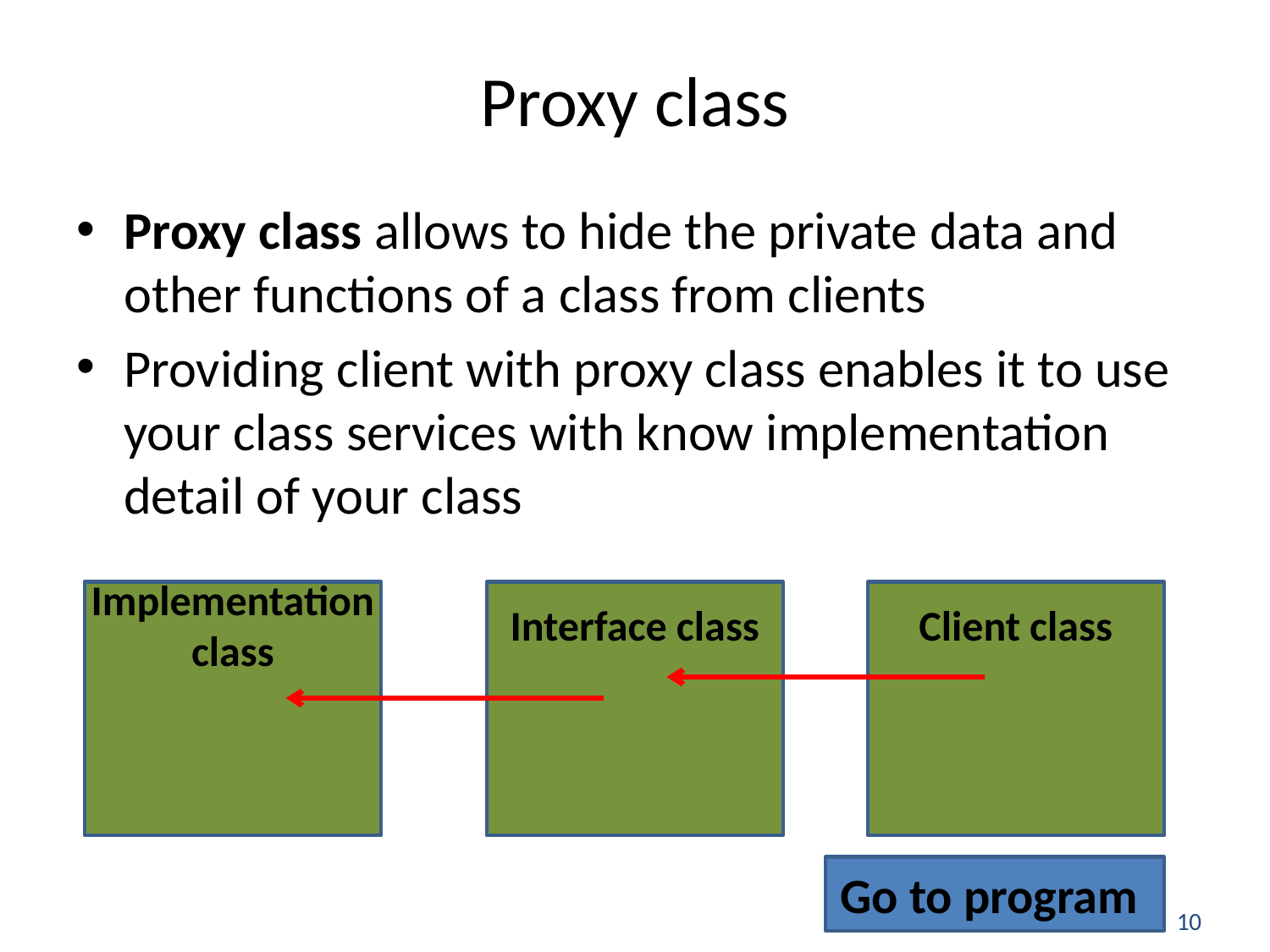

# Proxy class
Proxy class allows to hide the private data and other functions of a class from clients
Providing client with proxy class enables it to use your class services with know implementation detail of your class

Implementation class

Interface class

Client class
Go to program